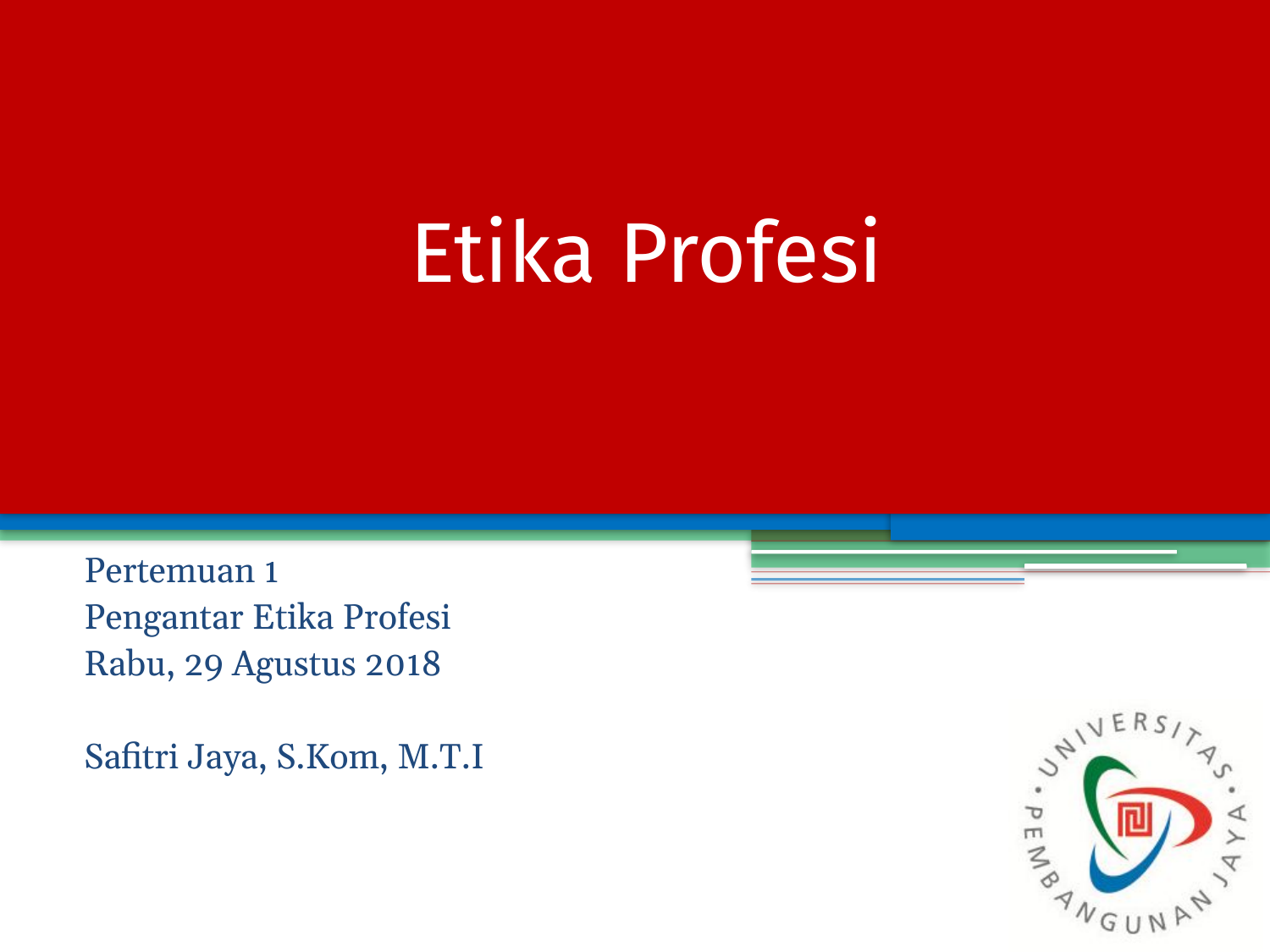

# Etika Profesi
Pertemuan 1
Pengantar Etika Profesi
Rabu, 29 Agustus 2018

Safitri Jaya, S.Kom, M.T.I